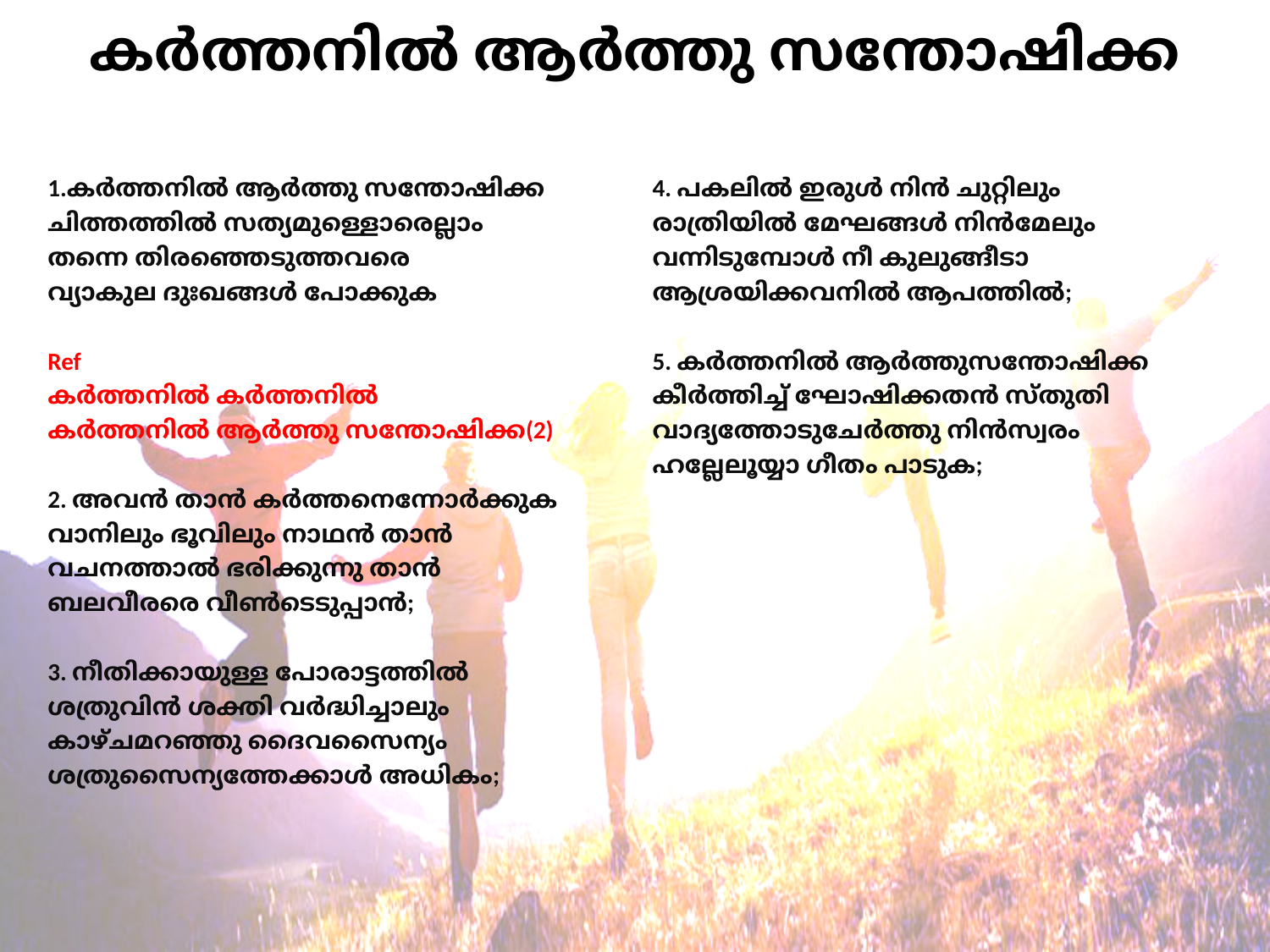

# കർത്തനിൽ ആർത്തു സന്തോഷിക്ക
1.കർത്തനിൽ ആർത്തു സന്തോഷിക്ക
ചിത്തത്തിൽ സത്യമുള്ളൊരെല്ലാം
തന്നെ തിരഞ്ഞെടുത്തവരെ
വ്യാകുല ദുഃഖങ്ങൾ പോക്കുക

Ref
കർത്തനിൽ കർത്തനിൽ
കർത്തനിൽ ആർത്തു സന്തോഷിക്ക(2)

2. അവൻ താൻ കർത്തനെന്നോർക്കുക
വാനിലും ഭൂവിലും നാഥൻ താൻ
വചനത്താൽ ഭരിക്കുന്നു താൻ
ബലവീരരെ വീൺടെടുപ്പാൻ;

3. നീതിക്കായുള്ള പോരാട്ടത്തിൽ
ശത്രുവിൻ ശക്തി വർദ്ധിച്ചാലും
കാഴ്ചമറഞ്ഞു ദൈവസൈന്യം
ശത്രുസൈന്യത്തേക്കാൾ അധികം;

4. പകലിൽ ഇരുൾ നിൻ ചുറ്റിലും
രാത്രിയിൽ മേഘങ്ങൾ നിൻമേലും
വന്നിടുമ്പോൾ നീ കുലുങ്ങീടാ
ആശ്രയിക്കവനിൽ ആപത്തിൽ;

5. കർത്തനിൽ ആർത്തുസന്തോഷിക്ക
കീർത്തിച്ച് ഘോഷിക്കതൻ സ്തുതി
വാദ്യത്തോടുചേർത്തു നിൻസ്വരം
ഹല്ലേലൂയ്യാ ഗീതം പാടുക;